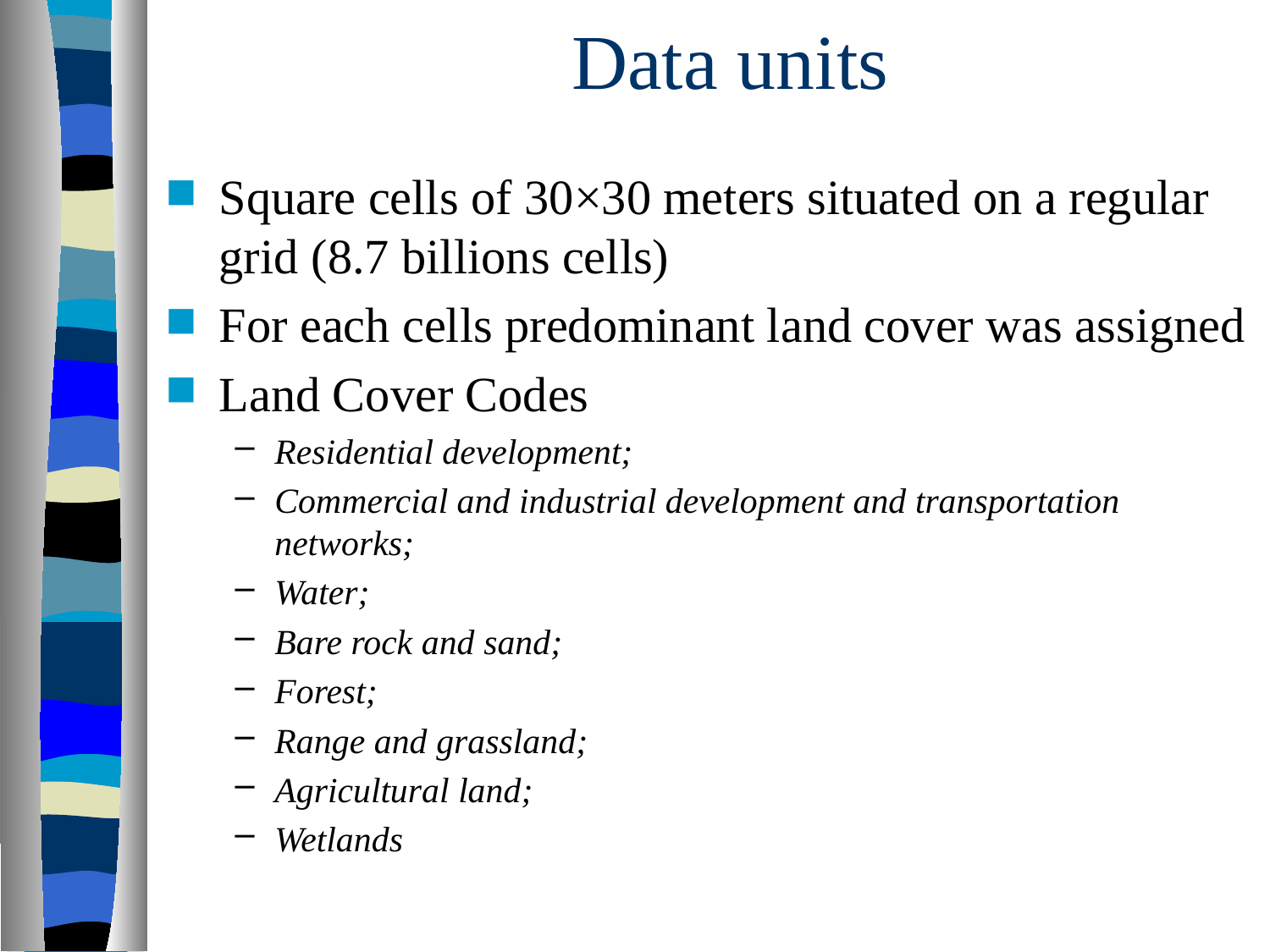

# Data units
Square cells of 30×30 meters situated on a regular grid (8.7 billions cells)
For each cells predominant land cover was assigned
Land Cover Codes
Residential development;
Commercial and industrial development and transportation networks;
Water;
Bare rock and sand;
Forest;
Range and grassland;
Agricultural land;
Wetlands